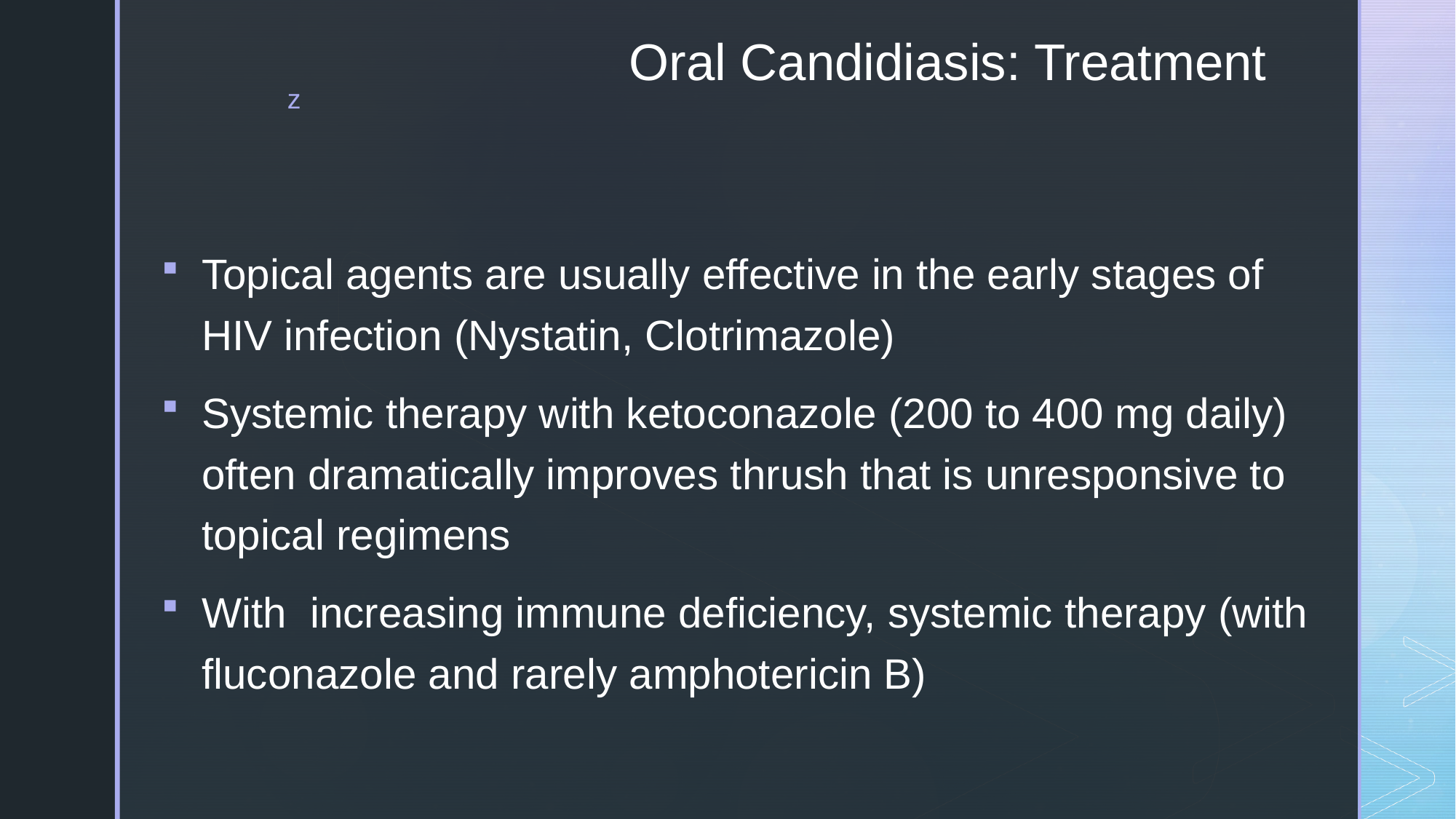

# Oral Candidiasis: Treatment
Topical agents are usually effective in the early stages of HIV infection (Nystatin, Clotrimazole)
Systemic therapy with ketoconazole (200 to 400 mg daily) often dramatically improves thrush that is unresponsive to topical regimens
With  increasing immune deficiency, systemic therapy (with fluconazole and rarely amphotericin B)